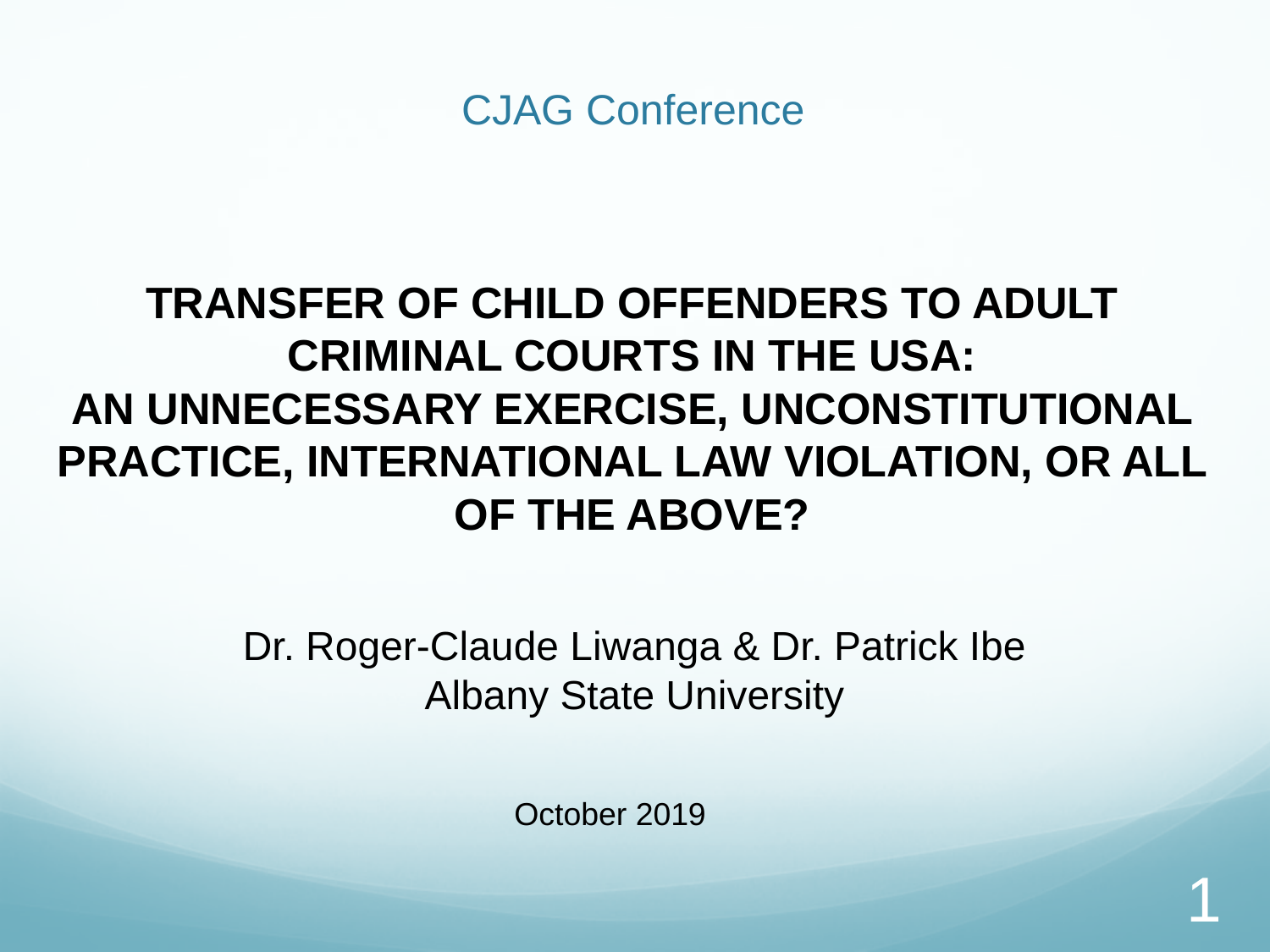

# CJAG Conference
Transfer of Child Offenders to Adult Criminal Courts in the USA:
An Unnecessary Exercise, Unconstitutional Practice, International Law Violation, or All of The Above?

Dr. Roger-Claude Liwanga & Dr. Patrick Ibe
Albany State University
October 2019
1